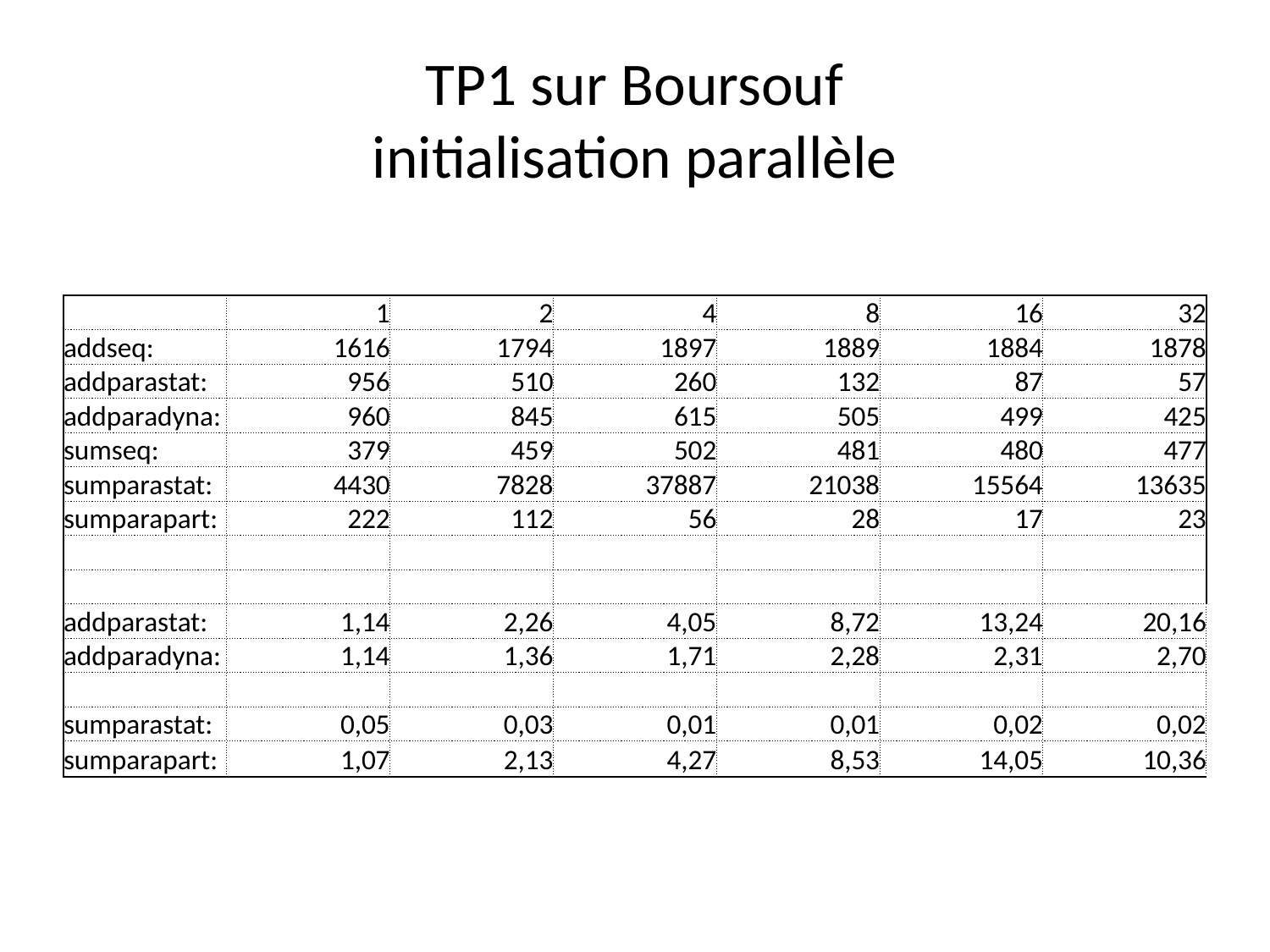

# TP1 sur Boursouf initialisation parallèle
|  | 1 | 2 | 4 | 8 | 16 | 32 |
| --- | --- | --- | --- | --- | --- | --- |
| addseq: | 1616 | 1794 | 1897 | 1889 | 1884 | 1878 |
| addparastat: | 956 | 510 | 260 | 132 | 87 | 57 |
| addparadyna: | 960 | 845 | 615 | 505 | 499 | 425 |
| sumseq: | 379 | 459 | 502 | 481 | 480 | 477 |
| sumparastat: | 4430 | 7828 | 37887 | 21038 | 15564 | 13635 |
| sumparapart: | 222 | 112 | 56 | 28 | 17 | 23 |
|  |  |  |  |  |  |  |
|  |  |  |  |  |  |  |
| addparastat: | 1,14 | 2,26 | 4,05 | 8,72 | 13,24 | 20,16 |
| addparadyna: | 1,14 | 1,36 | 1,71 | 2,28 | 2,31 | 2,70 |
|  |  |  |  |  |  |  |
| sumparastat: | 0,05 | 0,03 | 0,01 | 0,01 | 0,02 | 0,02 |
| sumparapart: | 1,07 | 2,13 | 4,27 | 8,53 | 14,05 | 10,36 |